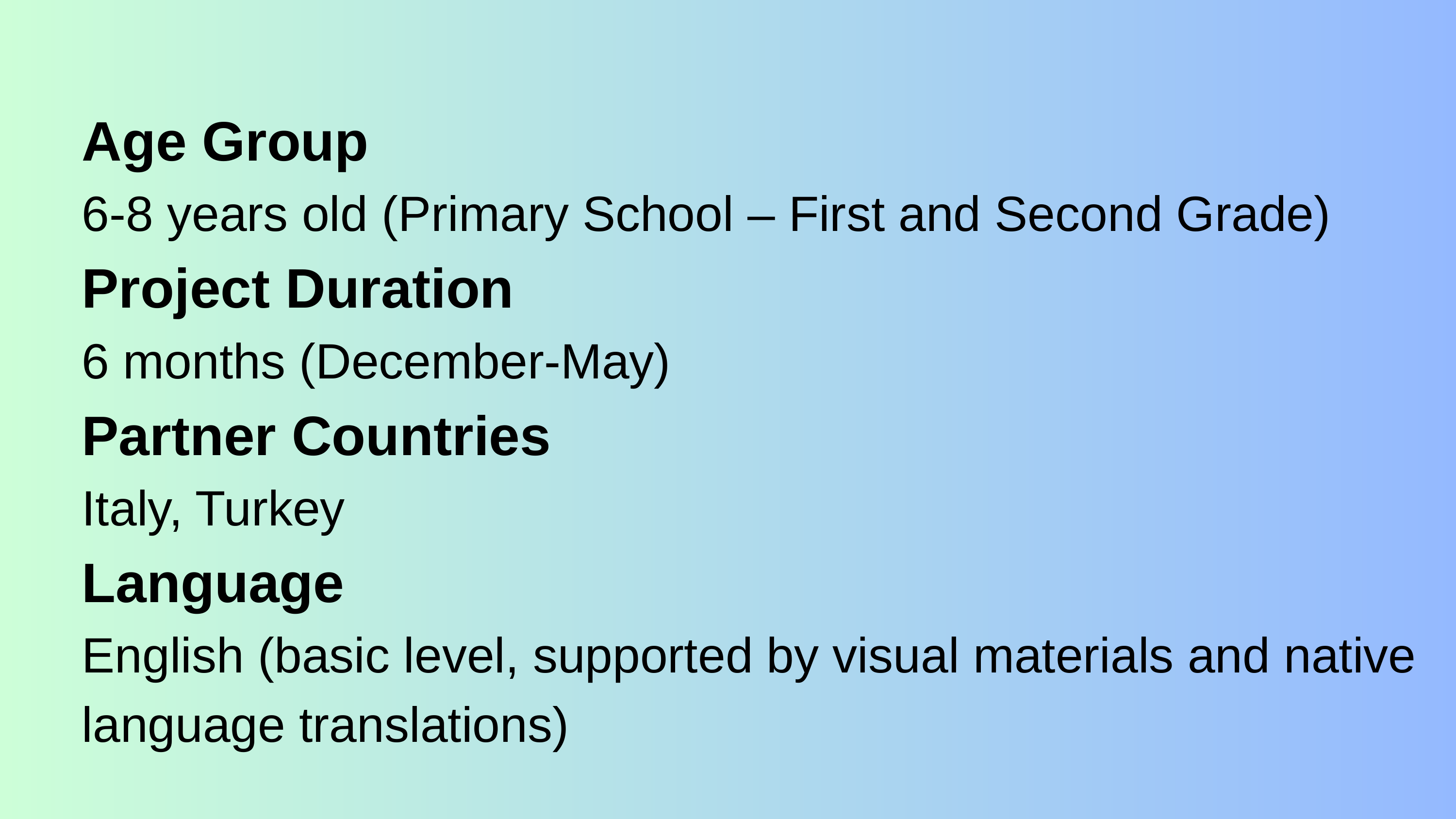

Age Group
6-8 years old (Primary School – First and Second Grade)
Project Duration
6 months (December-May)
Partner Countries
Italy, Turkey
Language
English (basic level, supported by visual materials and native language translations)